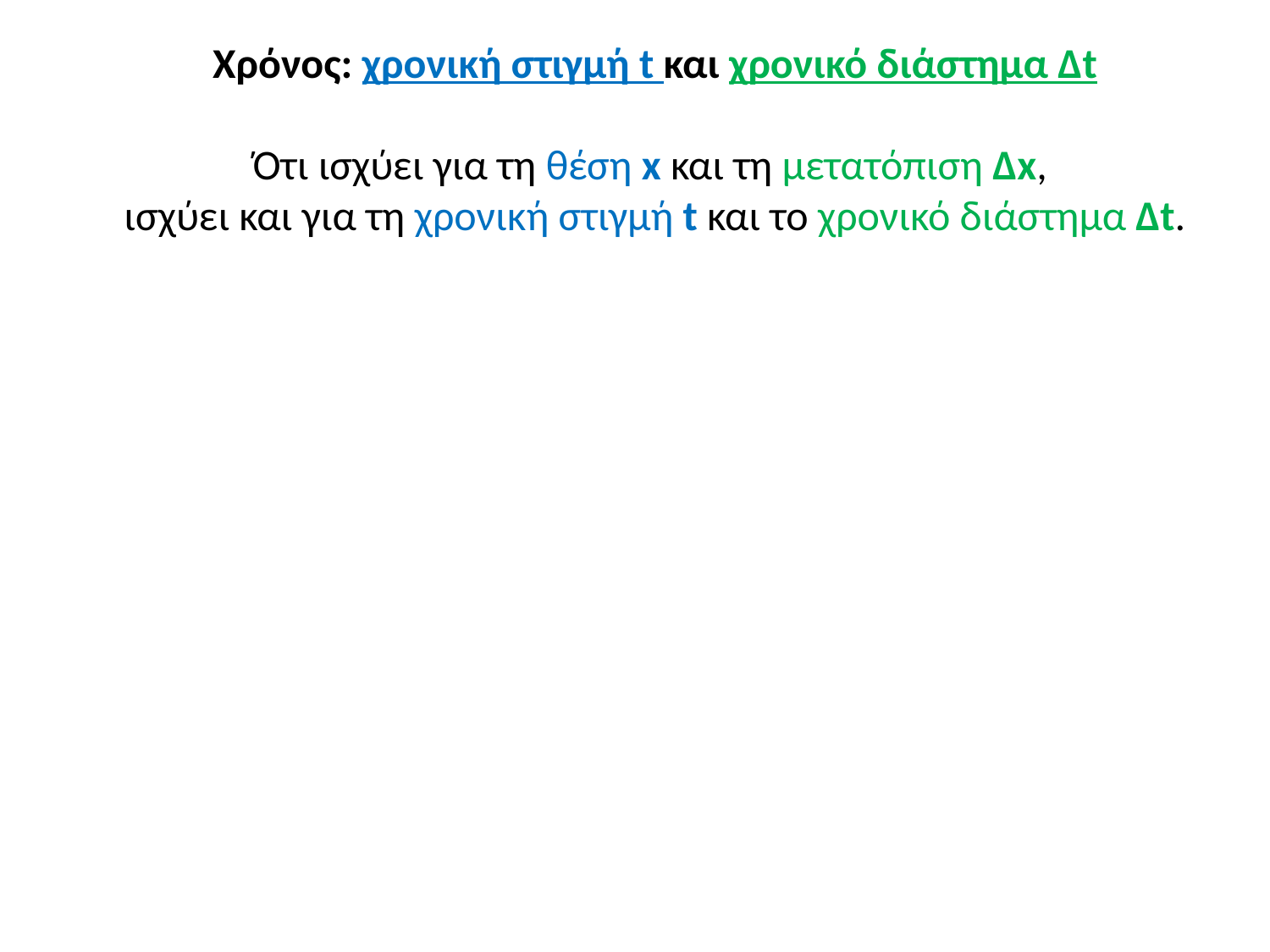

Χρόνος: χρονική στιγμή t και χρονικό διάστημα Δt

Ότι ισχύει για τη θέση x και τη μετατόπιση Δx,
ισχύει και για τη χρονική στιγμή t και το χρονικό διάστημα Δt.